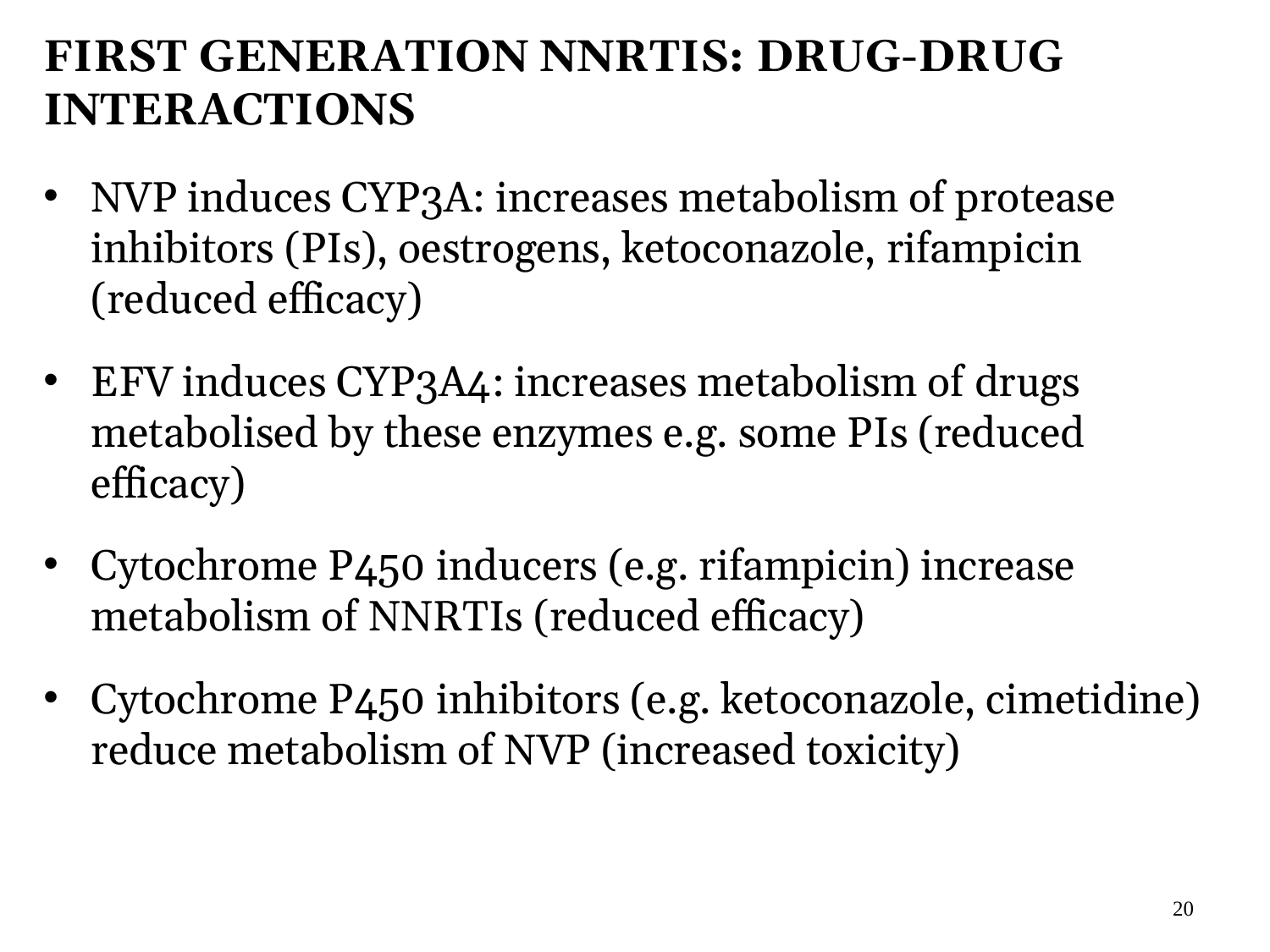

# First generation NNRTIs: Drug-drug interactions
NVP induces CYP3A: increases metabolism of protease inhibitors (PIs), oestrogens, ketoconazole, rifampicin (reduced efficacy)
EFV induces CYP3A4: increases metabolism of drugs metabolised by these enzymes e.g. some PIs (reduced efficacy)
Cytochrome P450 inducers (e.g. rifampicin) increase metabolism of NNRTIs (reduced efficacy)
Cytochrome P450 inhibitors (e.g. ketoconazole, cimetidine) reduce metabolism of NVP (increased toxicity)
20